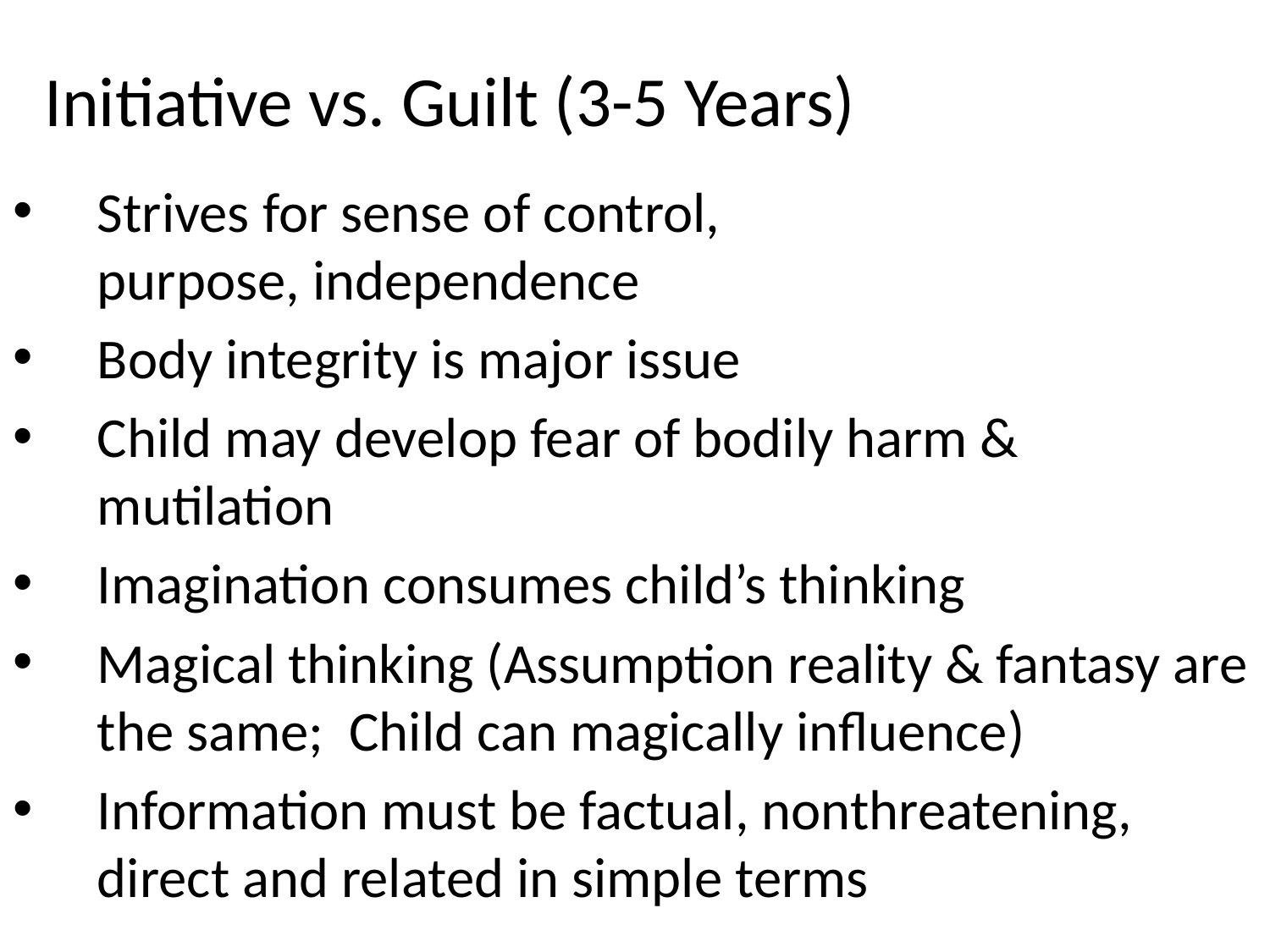

# Initiative vs. Guilt (3-5 Years)
Strives for sense of control, 				purpose, independence
Body integrity is major issue
Child may develop fear of bodily harm & mutilation
Imagination consumes child’s thinking
Magical thinking (Assumption reality & fantasy are the same;  Child can magically influence)
Information must be factual, nonthreatening, direct and related in simple terms